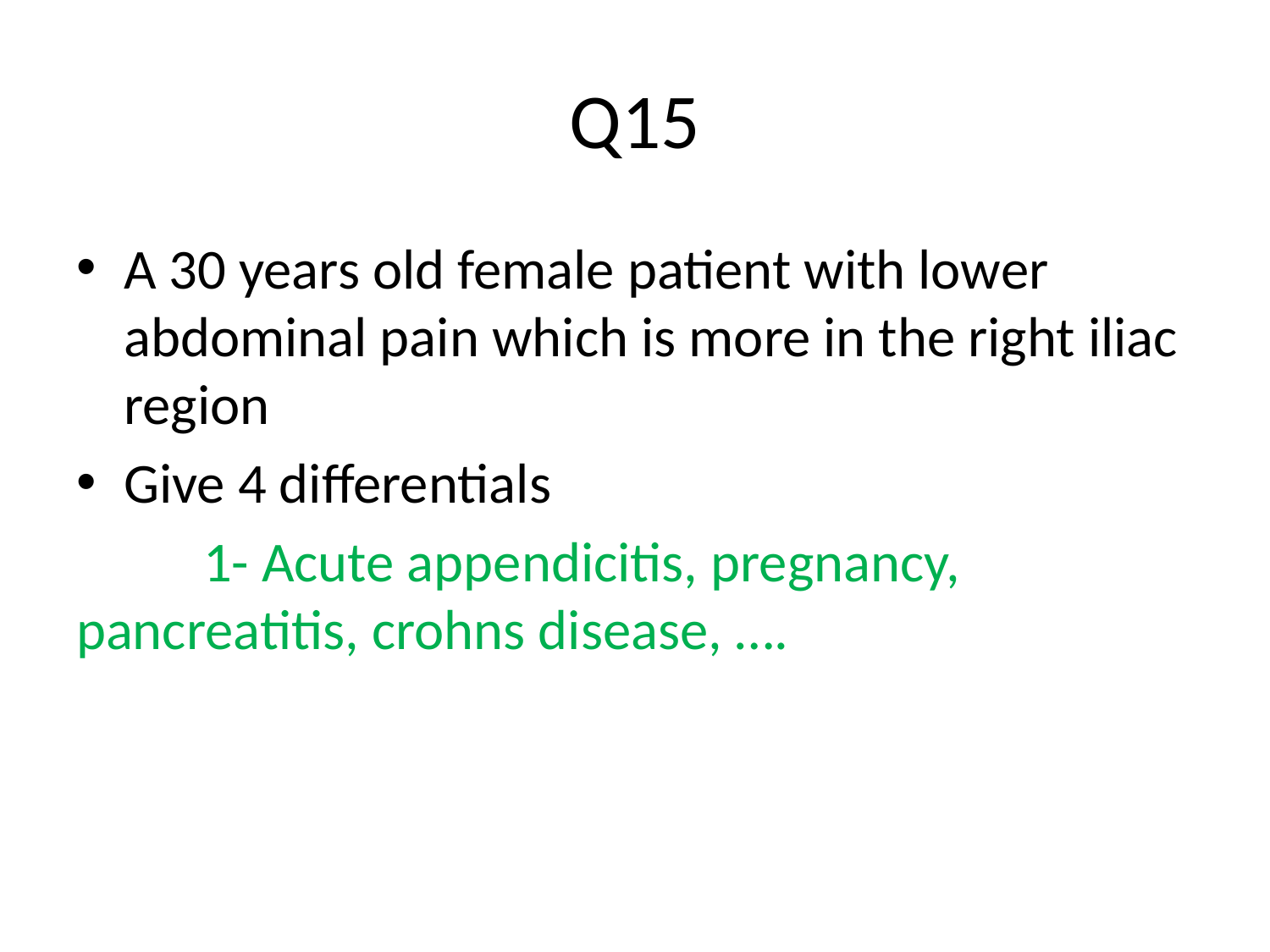

# Q15
A 30 years old female patient with lower abdominal pain which is more in the right iliac region
Give 4 differentials
	1- Acute appendicitis, pregnancy, pancreatitis, crohns disease, ….